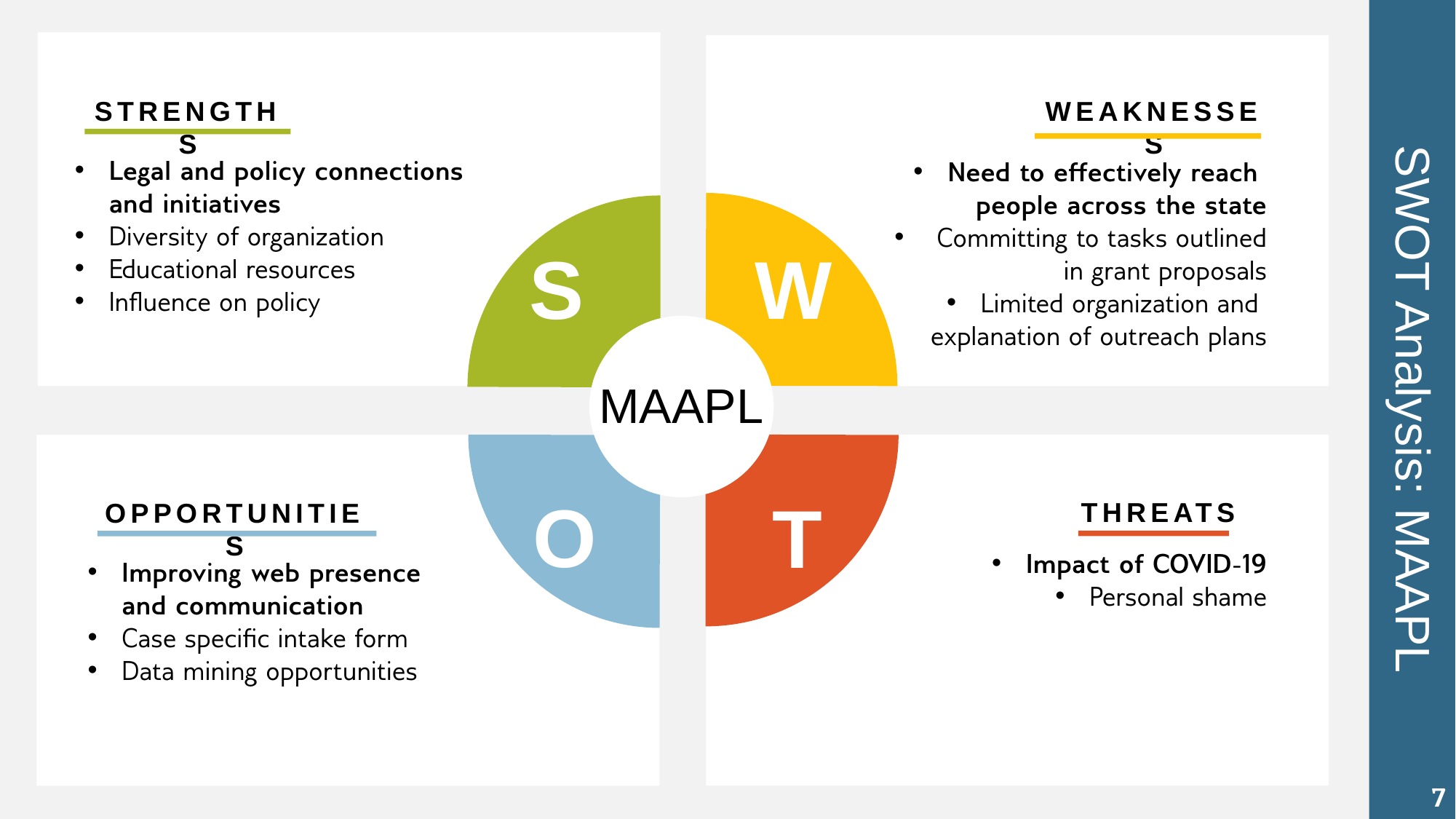

SWOT Analysis: MAAPL

S

W
WEAKNESSES

Need to effectively reach
people across the state
 Committing to tasks outlined
 in grant proposals
Limited organization and
explanation of outreach plans

STRENGTHS

Legal and policy connections and initiatives
Diversity of organization
Educational resources
Influence on policy

O

T

MAAPL
THREATS
Impact of COVID-19
Personal shame

OPPORTUNITIES

Improving web presence and communication
Case specific intake form
Data mining opportunities

7